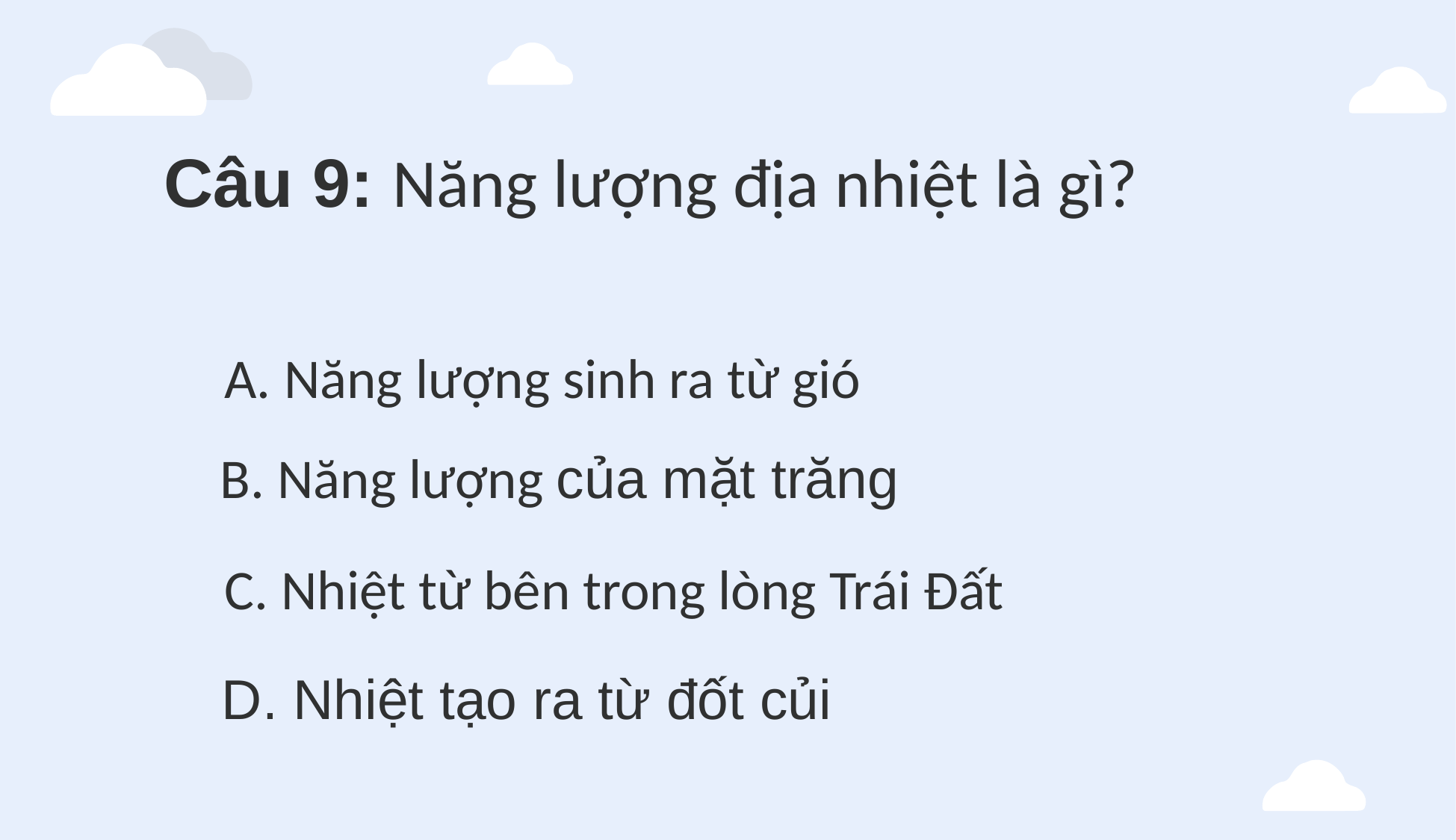

Câu 9: Năng lượng địa nhiệt là gì?
A. Năng lượng sinh ra từ gió
B. Năng lượng của mặt trăng
C. Nhiệt từ bên trong lòng Trái Đất
D. Nhiệt tạo ra từ đốt củi